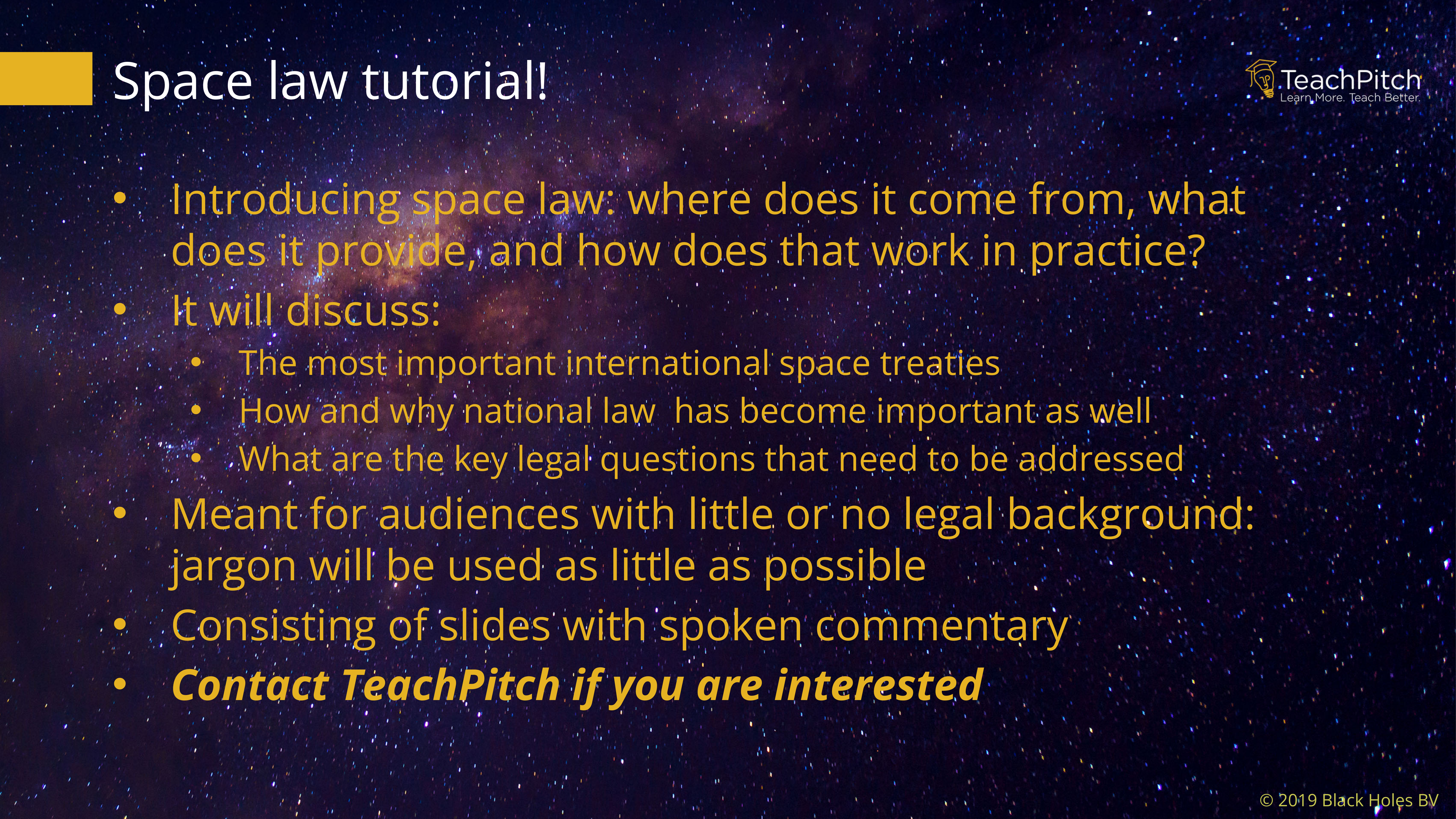

Space law tutorial!

Introducing space law: where does it come from, what does it provide, and how does that work in practice?
It will discuss:
The most important international space treaties
How and why national law  has become important as well
What are the key legal questions that need to be addressed
Meant for audiences with little or no legal background: jargon will be used as little as possible
Consisting of slides with spoken commentary
Contact TeachPitch if you are interested